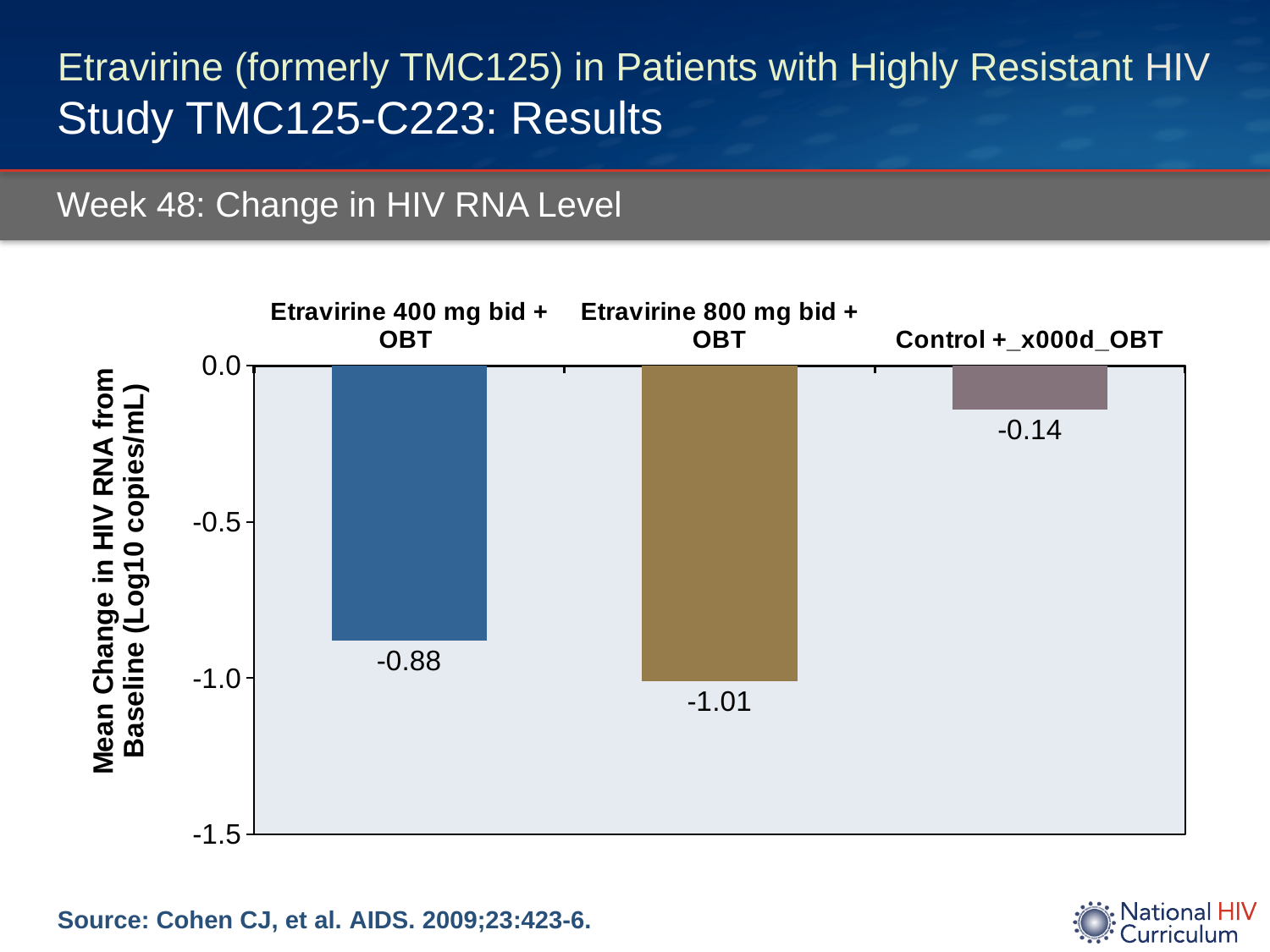

# Etravirine (formerly TMC125) in Patients with Highly Resistant HIV Study TMC125-C223: Results
Week 48: Change in HIV RNA Level

### Chart

| Category |  |
|---|---|
| Etravirine 400 mg bid + OBT  | -0.88 |
| Etravirine 800 mg bid + OBT | -1.01 |
| Control +_x000d_OBT | -0.14 |
Source: Cohen CJ, et al. AIDS. 2009;23:423-6.